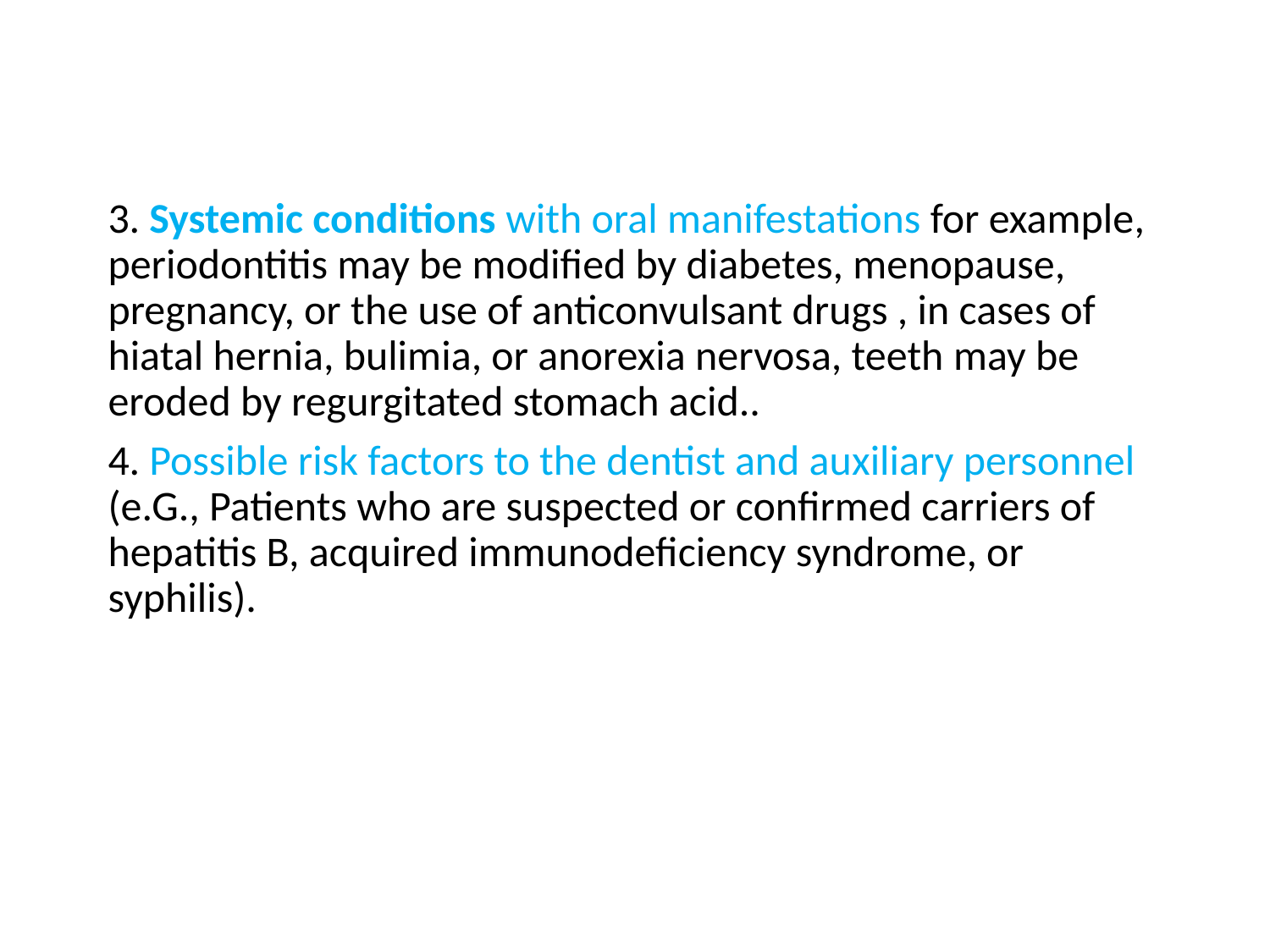

3. Systemic conditions with oral manifestations for example, periodontitis may be modified by diabetes, menopause, pregnancy, or the use of anticonvulsant drugs , in cases of hiatal hernia, bulimia, or anorexia nervosa, teeth may be eroded by regurgitated stomach acid..
4. Possible risk factors to the dentist and auxiliary personnel (e.G., Patients who are suspected or confirmed carriers of hepatitis B, acquired immunodeficiency syndrome, or syphilis).